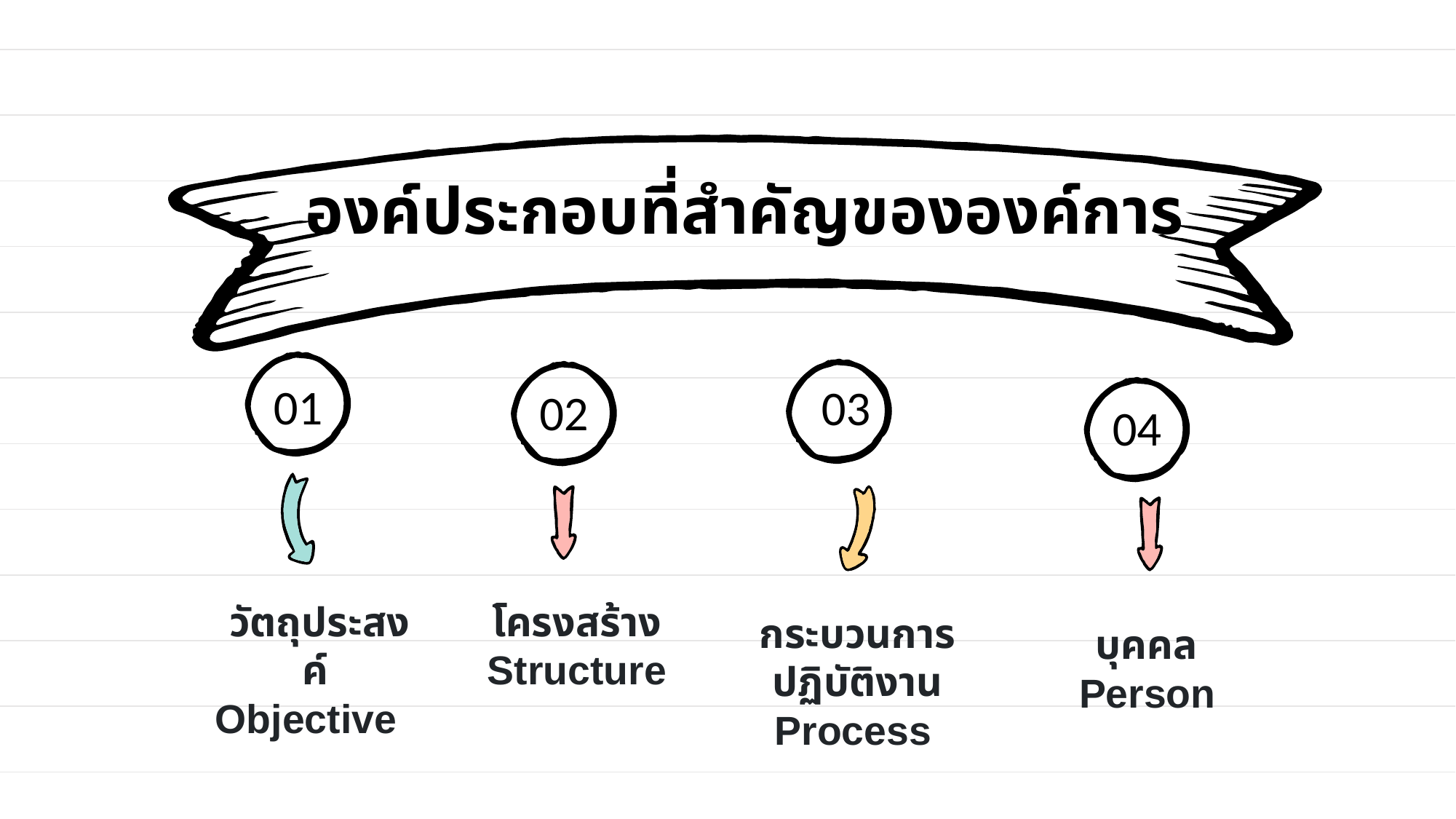

องค์ประกอบที่สำคัญขององค์การ

# 01
03
02

04

 วัตถุประสงค์ Objective
โครงสร้าง Structure
กระบวนการปฏิบัติงาน Process
 บุคคล
Person